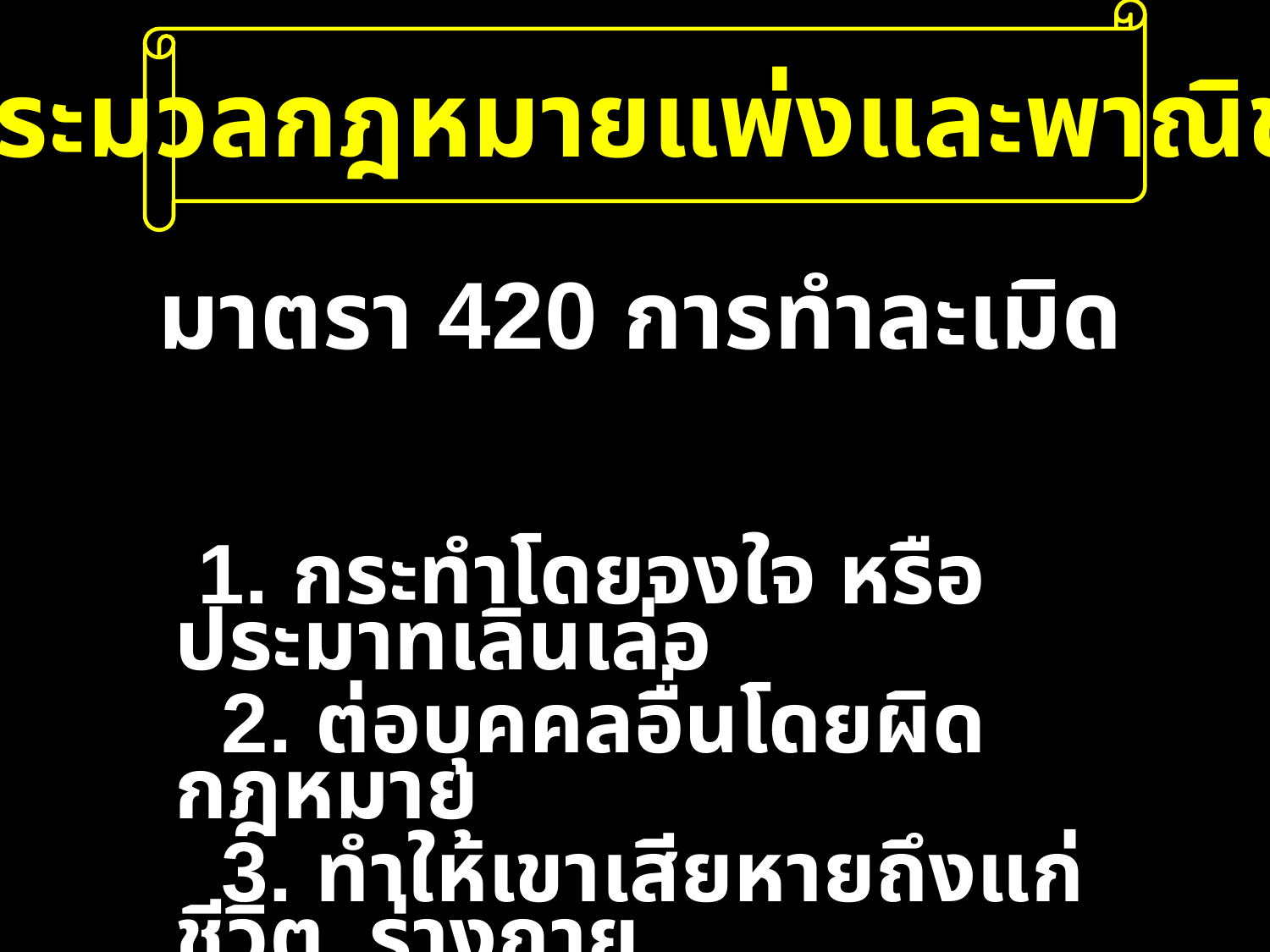

ประมวลกฎหมายแพ่งและพาณิชย์
มาตรา 420 การทำละเมิด

   1. กระทำโดยจงใจ หรือประมาทเลินเล่อ
    2. ต่อบุคคลอื่นโดยผิดกฎหมาย
    3. ทำให้เขาเสียหายถึงแก่ ชีวิต  ร่างกาย
        อนามัย เสรีภาพ ทรัพย์สิน หรือสิทธิ
122